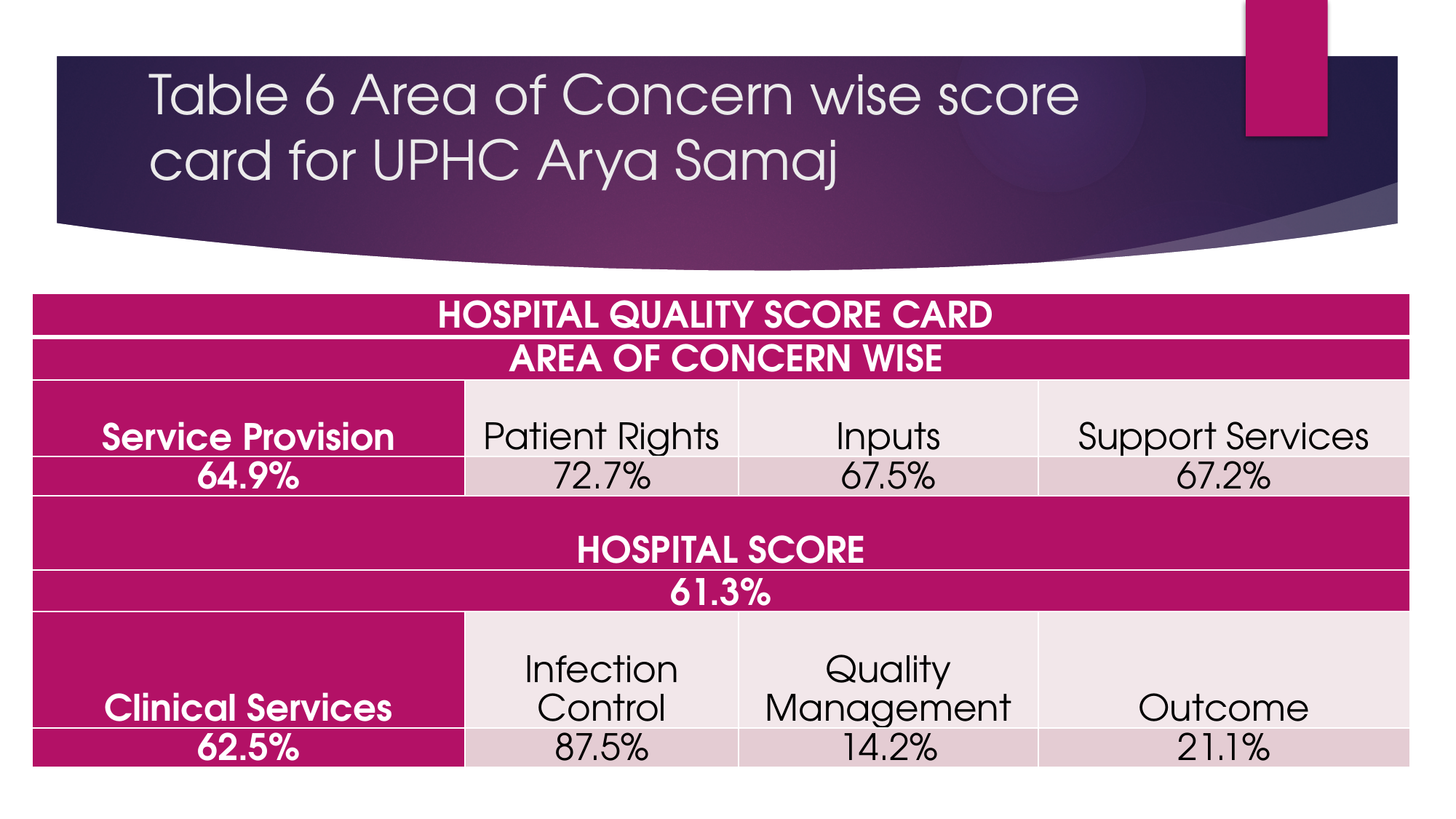

# Table 6 Area of Concern wise score card for UPHC Arya Samaj
| HOSPITAL QUALITY SCORE CARD |  |  |  |
| --- | --- | --- | --- |
| AREA OF CONCERN WISE |  |  |  |
| Service Provision | Patient Rights | Inputs | Support Services |
| 64.9% | 72.7% | 67.5% | 67.2% |
| HOSPITAL SCORE |  |  |  |
| 61.3% |  |  |  |
| Clinical Services | Infection Control | Quality Management | Outcome |
| 62.5% | 87.5% | 14.2% | 21.1% |